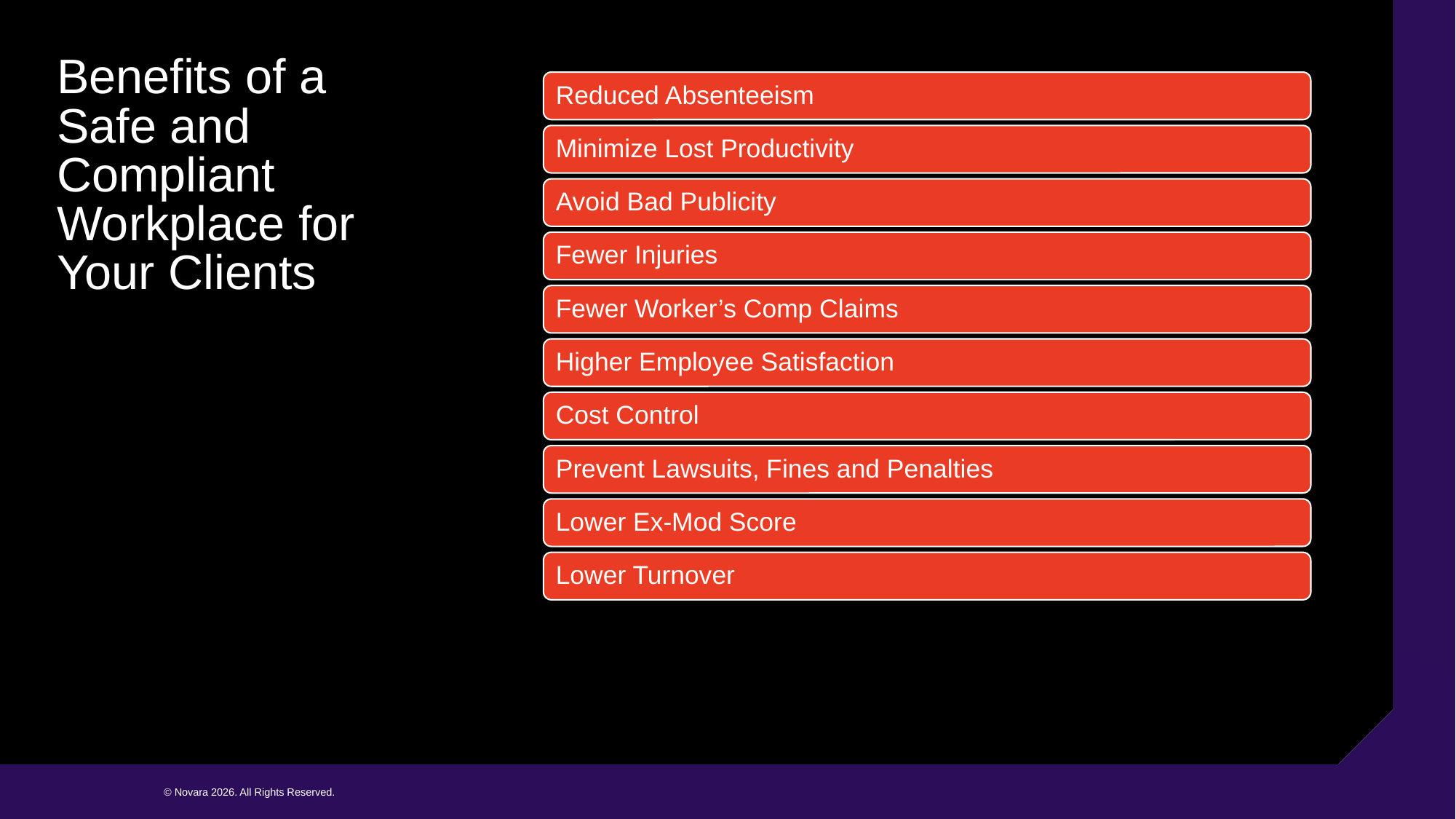

Benefits of a Safe and Compliant Workplace for Your Clients
Reduced Absenteeism
Minimize Lost Productivity
Avoid Bad Publicity
Fewer Injuries
Fewer Worker’s Comp Claims
Higher Employee Satisfaction
Cost Control
Prevent Lawsuits, Fines and Penalties
Lower Ex-Mod Score
Lower Turnover
© Novara 2026. All Rights Reserved.